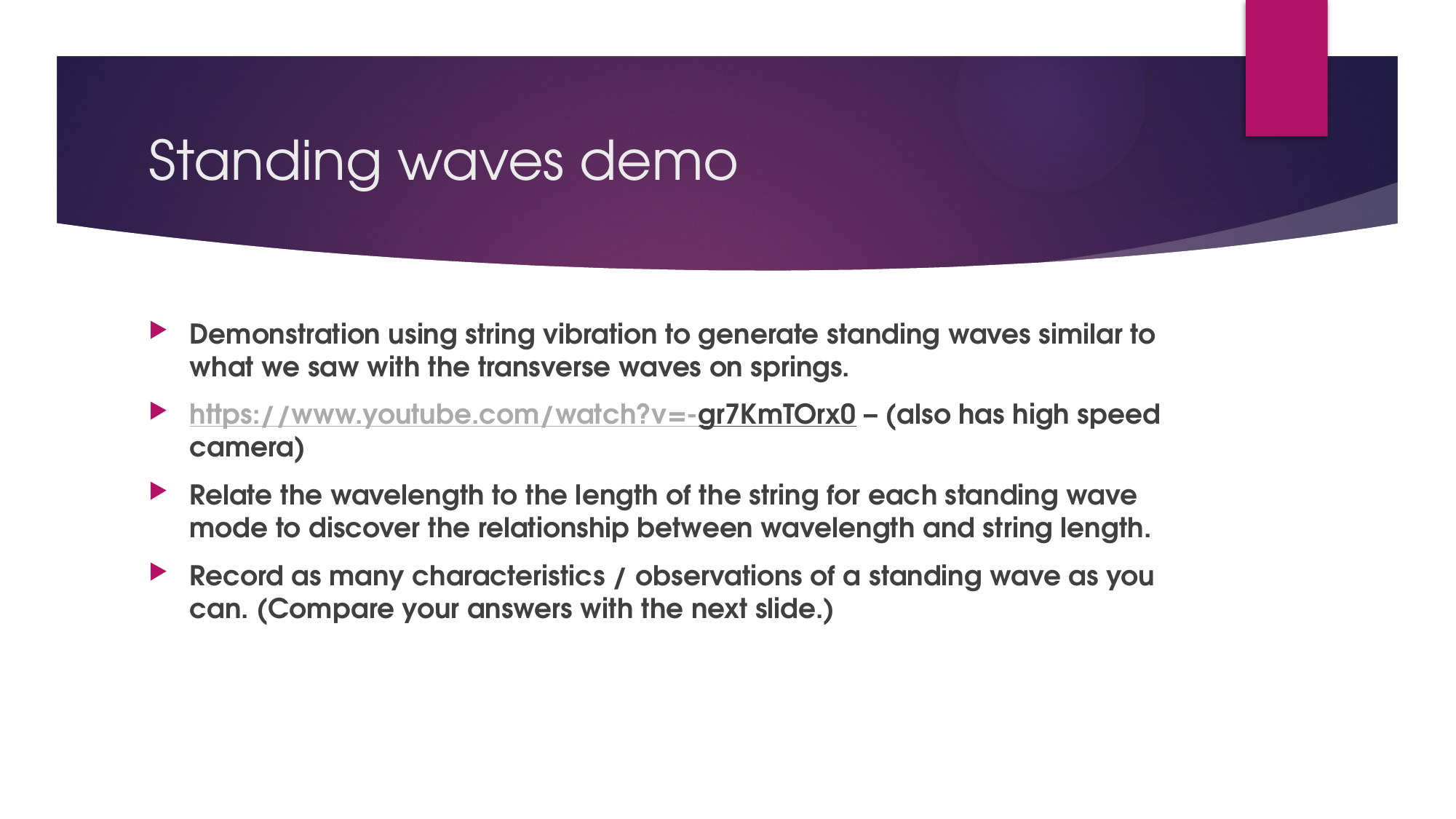

# Standing waves demo
Demonstration using string vibration to generate standing waves similar to what we saw with the transverse waves on springs.
https://www.youtube.com/watch?v=-gr7KmTOrx0 – (also has high speed camera)
Relate the wavelength to the length of the string for each standing wave mode to discover the relationship between wavelength and string length.
Record as many characteristics / observations of a standing wave as you can. (Compare your answers with the next slide.)